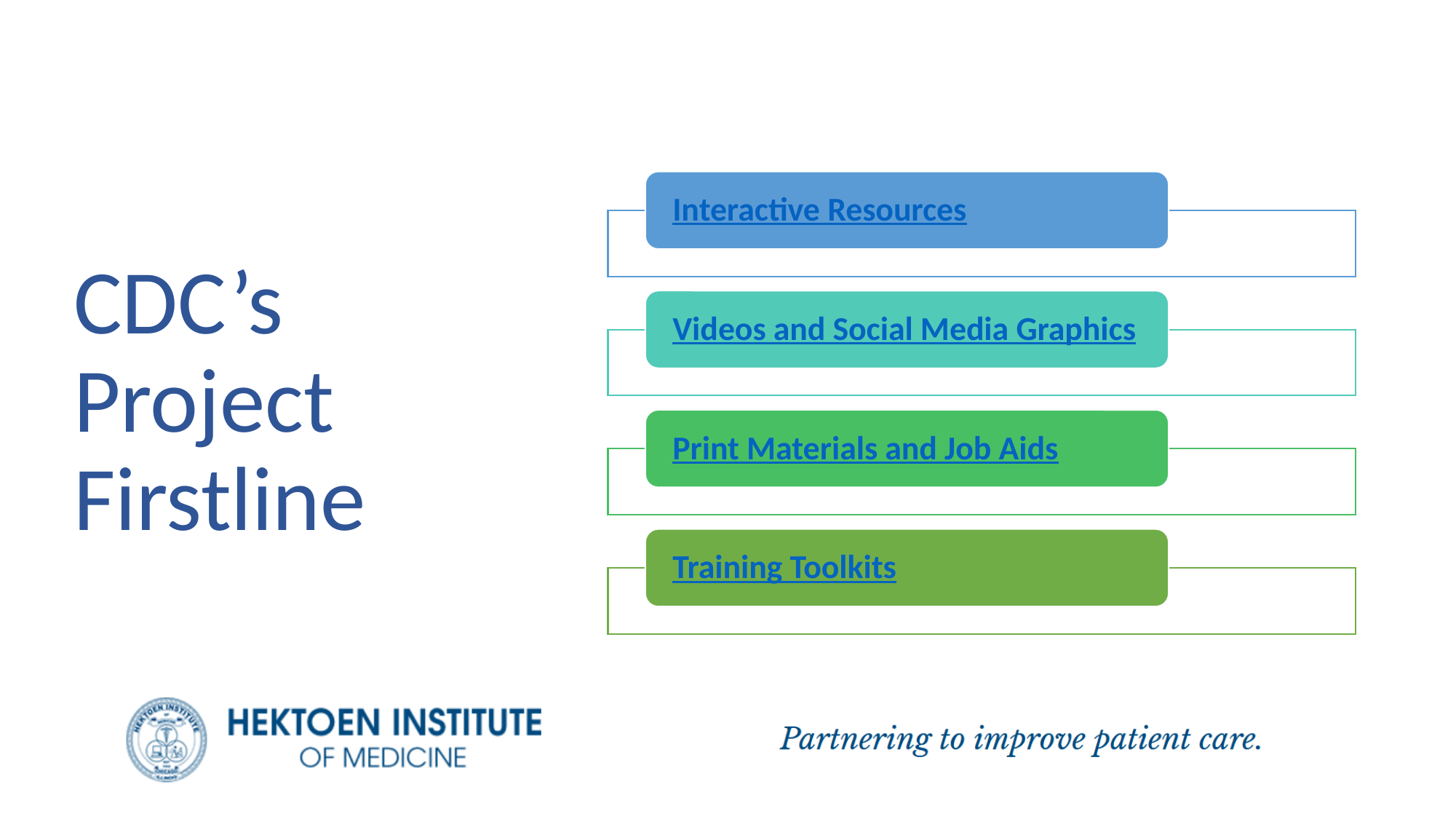

# CDC’s Project Firstline
Interactive Resources
Videos and Social Media Graphics
Print Materials and Job Aids
Training Toolkits